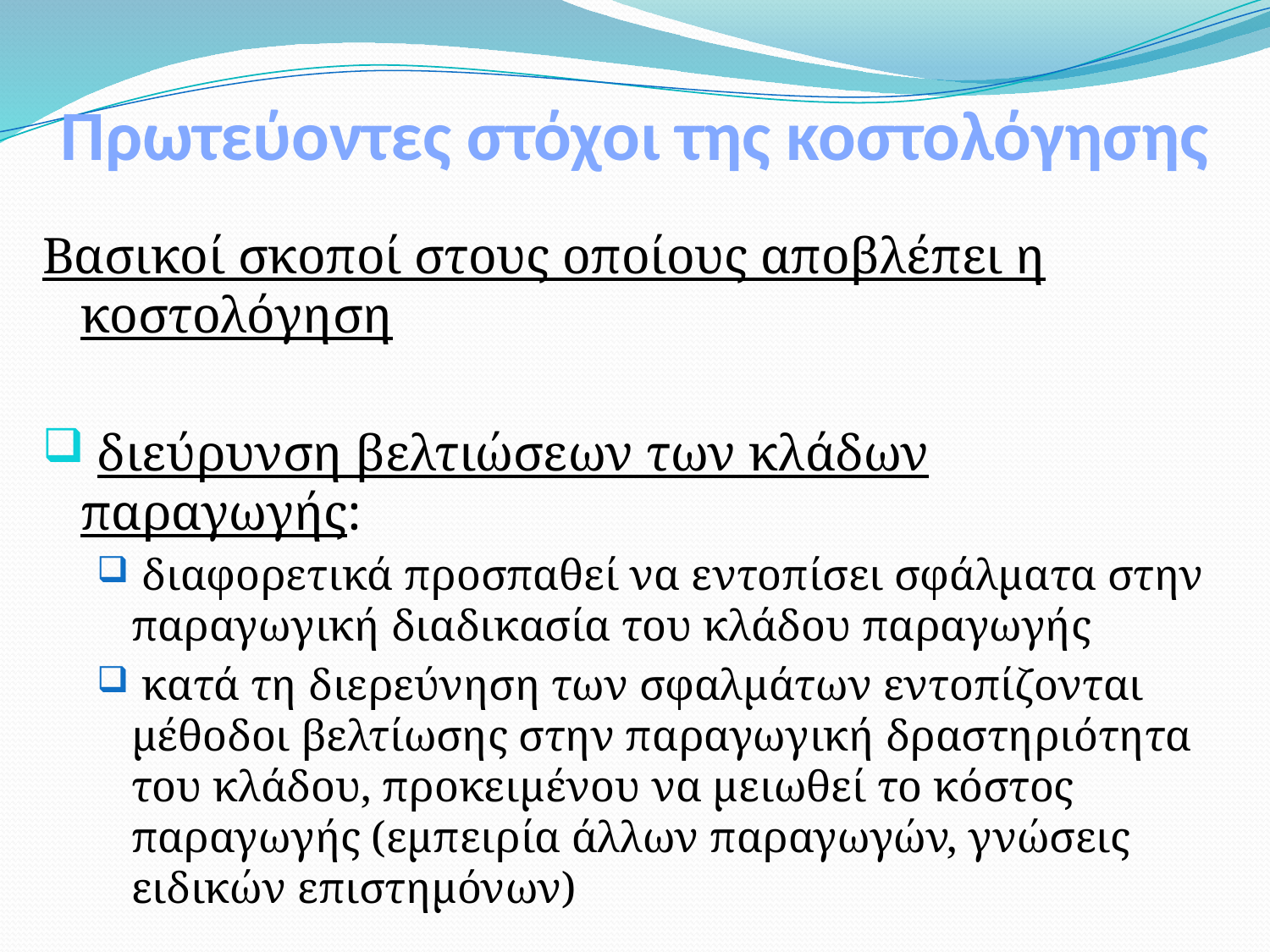

# Πρωτεύοντες στόχοι της κοστολόγησης
Βασικοί σκοποί στους οποίους αποβλέπει η κοστολόγηση

 διεύρυνση βελτιώσεων των κλάδων παραγωγής:
 διαφορετικά προσπαθεί να εντοπίσει σφάλματα στην παραγωγική διαδικασία του κλάδου παραγωγής
 κατά τη διερεύνηση των σφαλμάτων εντοπίζονται μέθοδοι βελτίωσης στην παραγωγική δραστηριότητα του κλάδου, προκειμένου να μειωθεί το κόστος παραγωγής (εμπειρία άλλων παραγωγών, γνώσεις ειδικών επιστημόνων)